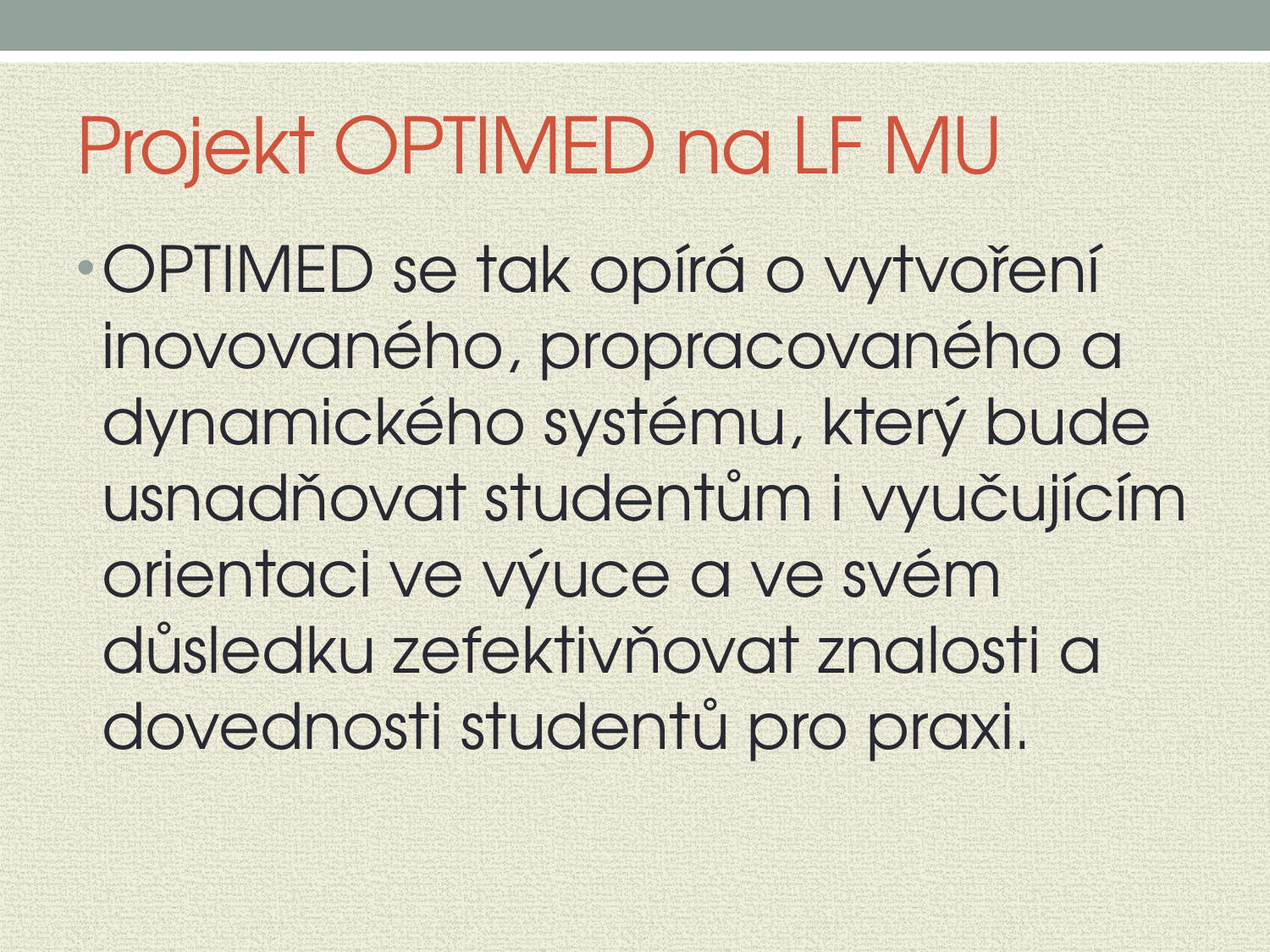

# Projekt OPTIMED na LF MU
OPTIMED se tak opírá o vytvoření inovovaného, propracovaného a dynamického systému, který bude usnadňovat studentům i vyučujícím orientaci ve výuce a ve svém důsledku zefektivňovat znalosti a dovednosti studentů pro praxi.